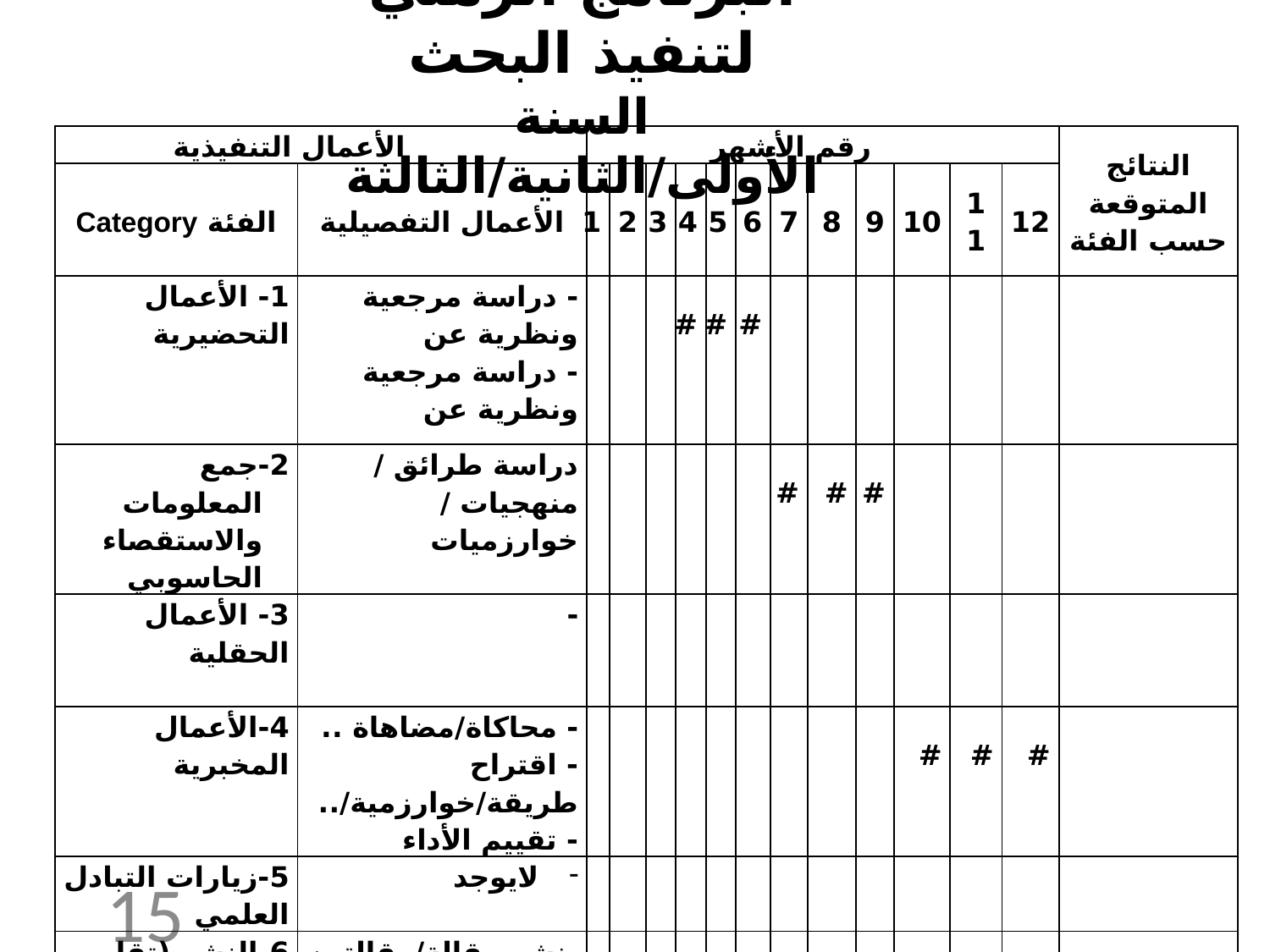

# البرنامج الزمني لتنفيذ البحث السنة الأولى/الثانية/الثالثة
| الأعمال التنفيذية |  | رقم الأشهر |  |  |  |  |  |  |  |  |  |  |  | النتائج المتوقعة حسب الفئة |
| --- | --- | --- | --- | --- | --- | --- | --- | --- | --- | --- | --- | --- | --- | --- |
| الفئة Category | الأعمال التفصيلية | 1 | 2 | 3 | 4 | 5 | 6 | 7 | 8 | 9 | 10 | 11 | 12 |  |
| 1- الأعمال التحضيرية | - دراسة مرجعية ونظرية عن - دراسة مرجعية ونظرية عن |  |  |  | # | # | # |  |  |  |  |  |  |  |
| 2-جمع المعلومات والاستقصاء الحاسوبي | دراسة طرائق / منهجيات / خوارزميات |  |  |  |  |  |  | # | # | # |  |  |  |  |
| 3- الأعمال الحقلية | - |  |  |  |  |  |  |  |  |  |  |  |  |  |
| 4-الأعمال المخبرية | - محاكاة/مضاهاة .. - اقتراح طريقة/خوارزمية/.. - تقييم الأداء |  |  |  |  |  |  |  |  |  | # | # | # |  |
| 5-زيارات التبادل العلمي | لايوجد |  |  |  |  |  |  |  |  |  |  |  |  |  |
| 6-النشر (تقارير فنية- نشرات علمية) | -نشر مقالة/مقالتين علميتين في مجلات علمية محكمة معتمدة من قبل جامعة دمشق | # | # | # |  |  |  |  |  |  |  |  |  |  |
| 7-أعمال متفرقة | - |  |  |  |  |  |  |  |  |  |  |  |  |  |
15